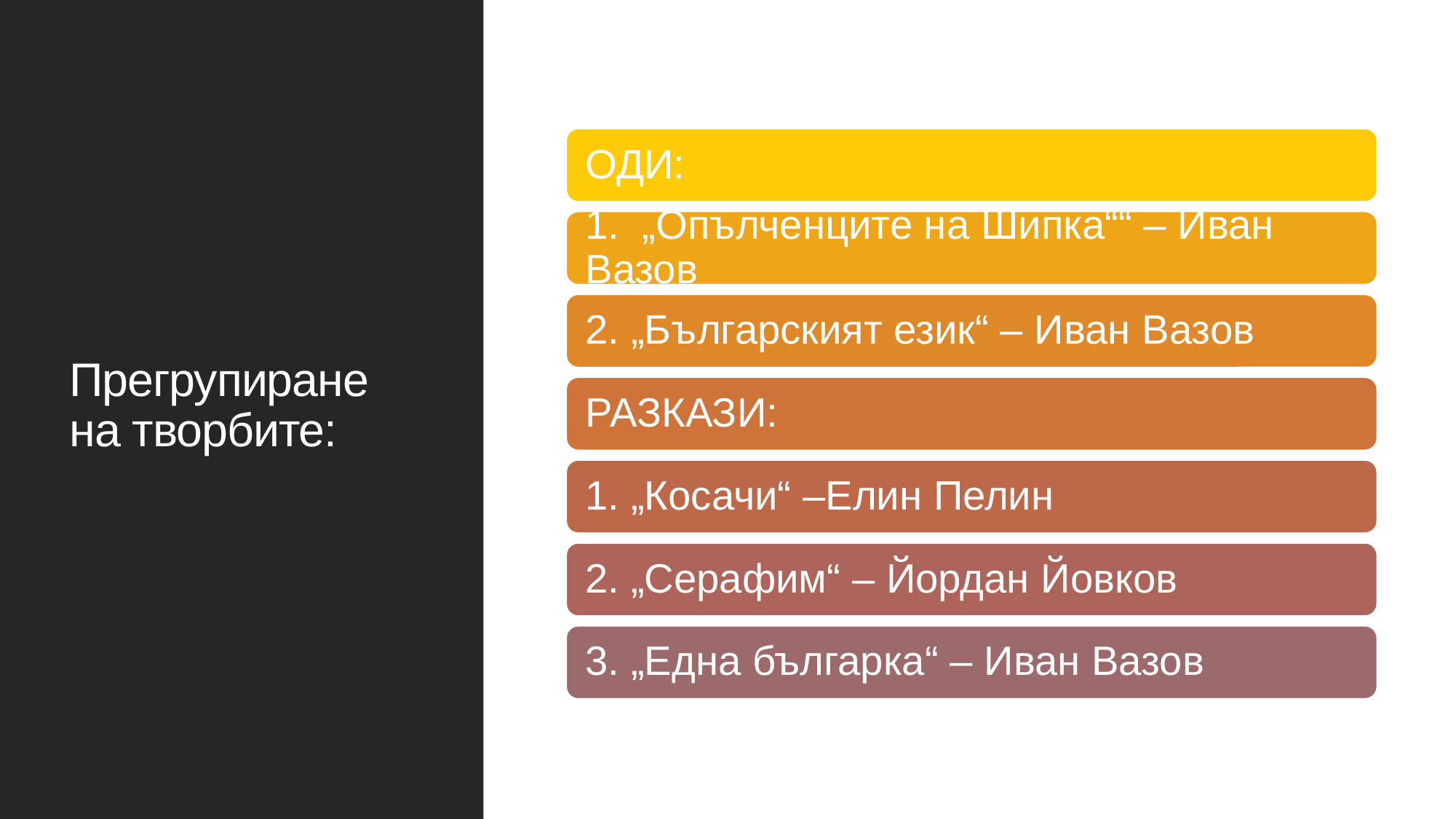

# Прегрупиране на творбите:
ОДИ:
1.  „Опълченците на Шипка““ – Иван Вазов
2. „Българският език“ – Иван Вазов
РАЗКАЗИ:
1. „Косачи“ –Елин Пелин
2. „Серафим“ – Йордан Йовков
3. „Една българка“ – Иван Вазов